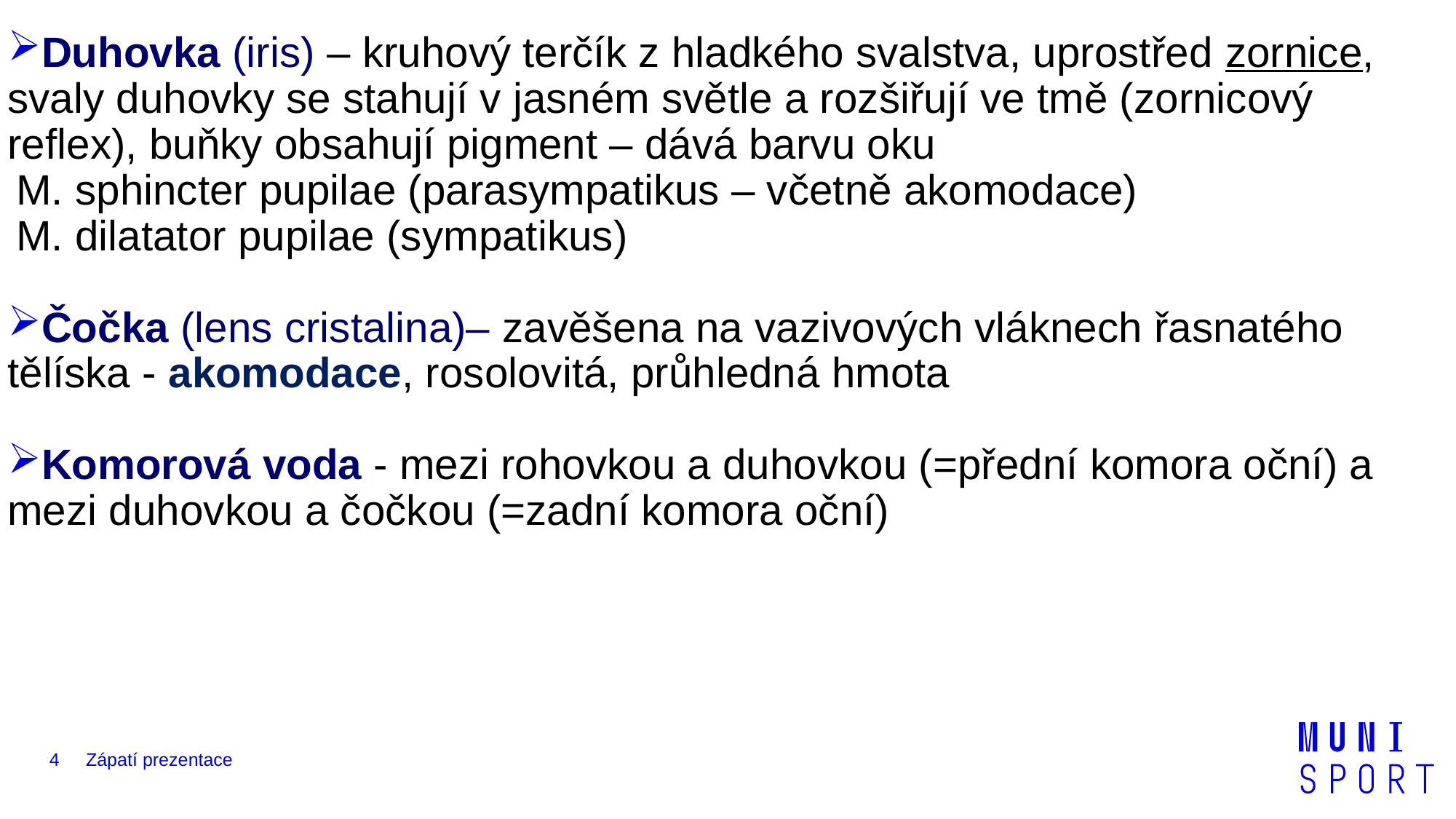

Duhovka (iris) – kruhový terčík z hladkého svalstva, uprostřed zornice, svaly duhovky se stahují v jasném světle a rozšiřují ve tmě (zornicový reflex), buňky obsahují pigment – dává barvu oku
M. sphincter pupilae (parasympatikus – včetně akomodace)
M. dilatator pupilae (sympatikus)

Čočka (lens cristalina)– zavěšena na vazivových vláknech řasnatého tělíska - akomodace, rosolovitá, průhledná hmota

Komorová voda - mezi rohovkou a duhovkou (=přední komora oční) a mezi duhovkou a čočkou (=zadní komora oční)

4
Zápatí prezentace